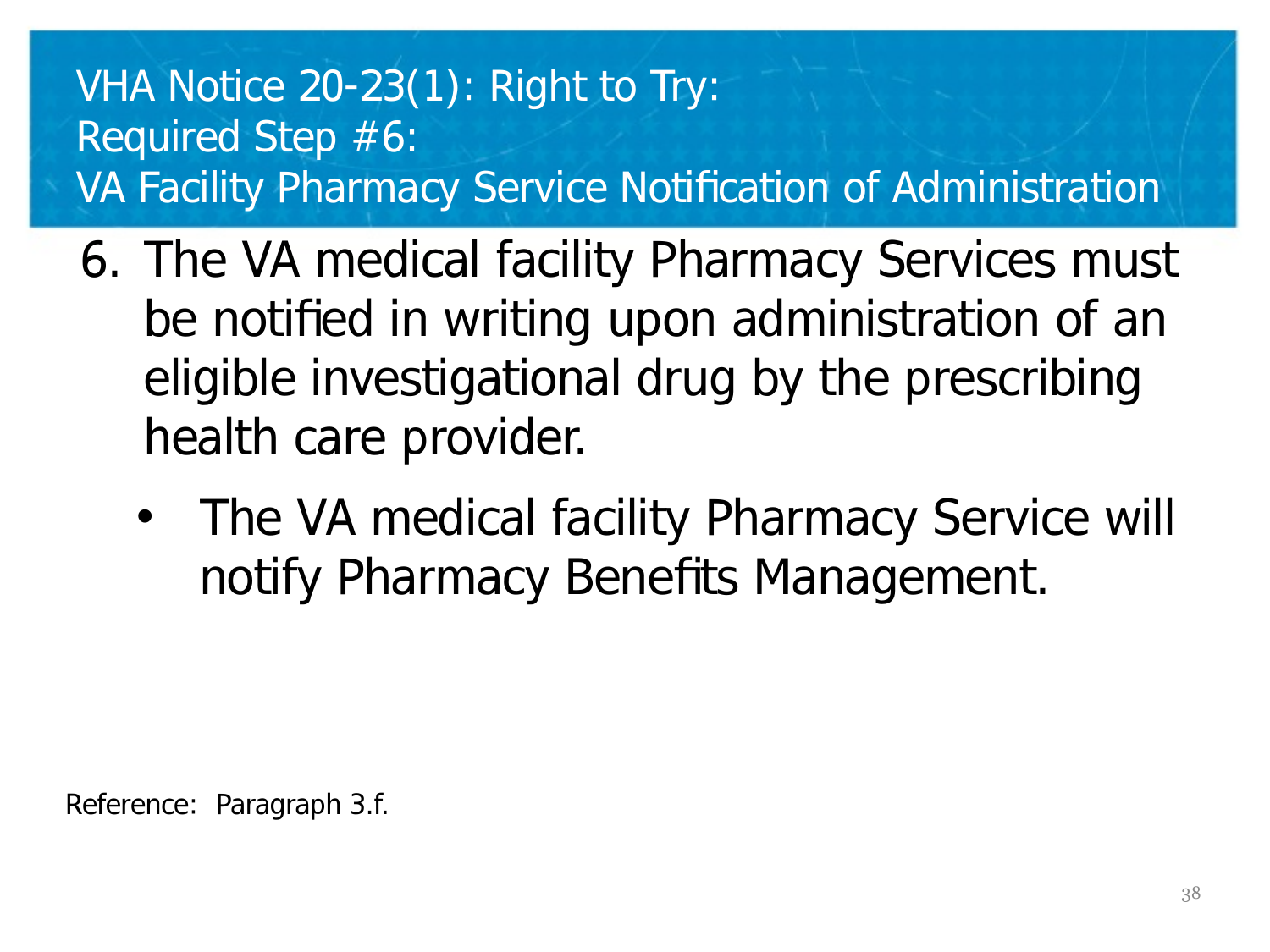

# VHA Notice 20-23(1): Right to Try: Required Step #6: VA Facility Pharmacy Service Notification of Administration
The VA medical facility Pharmacy Services must be notified in writing upon administration of an eligible investigational drug by the prescribing health care provider.
The VA medical facility Pharmacy Service will notify Pharmacy Benefits Management.

Reference:  Paragraph 3.f.